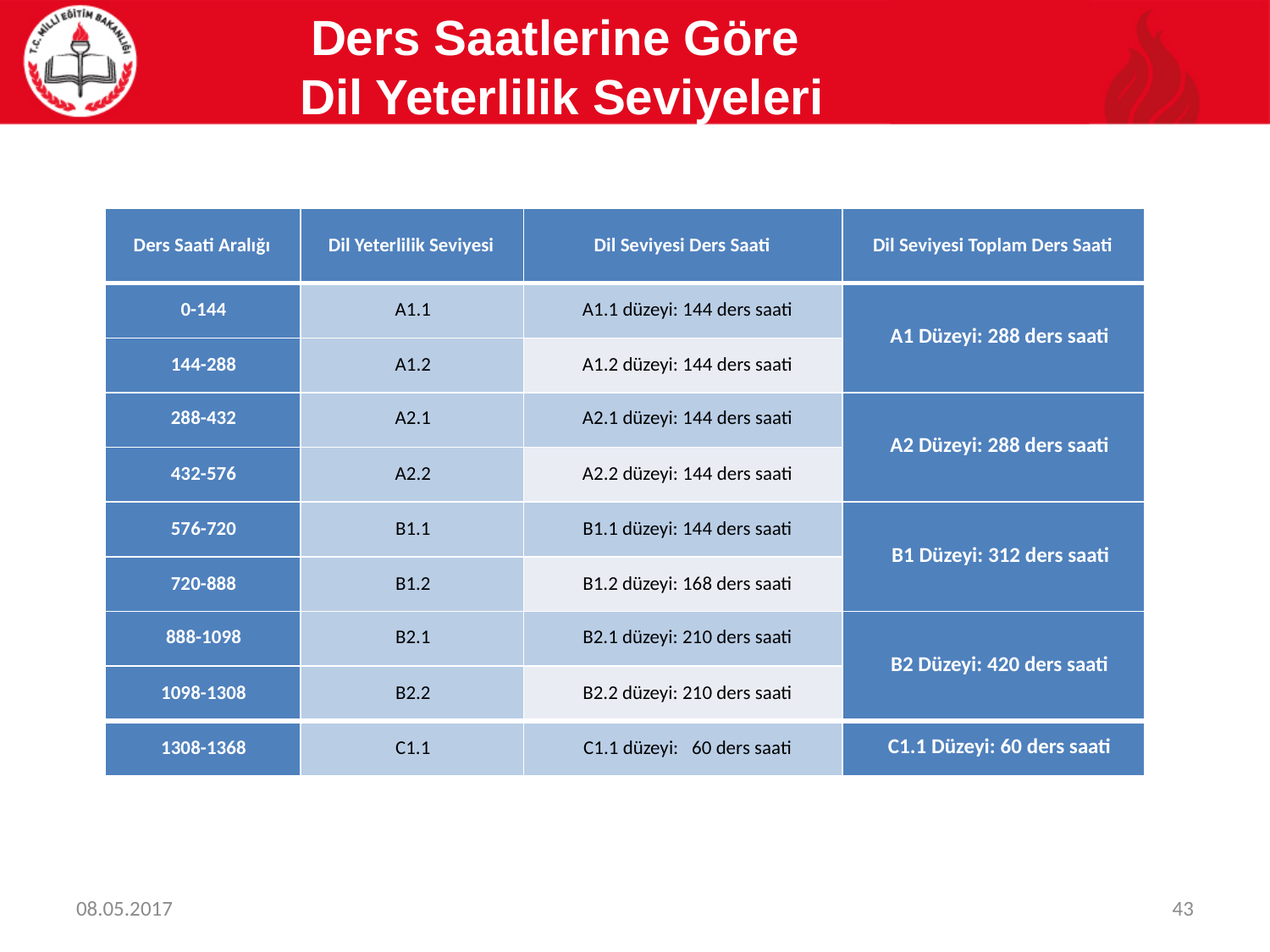

Ders Saatlerine Göre
Dil Yeterlilik Seviyeleri

| Ders Saati Aralığı | Dil Yeterlilik Seviyesi | Dil Seviyesi Ders Saati | Dil Seviyesi Toplam Ders Saati |
| --- | --- | --- | --- |
| 0-144 | A1.1 | A1.1 düzeyi: 144 ders saati | A1 Düzeyi: 288 ders saati |
| 144-288 | A1.2 | A1.2 düzeyi: 144 ders saati |  |
| 288-432 | A2.1 | A2.1 düzeyi: 144 ders saati | A2 Düzeyi: 288 ders saati |
| 432-576 | A2.2 | A2.2 düzeyi: 144 ders saati |  |
| 576-720 | B1.1 | B1.1 düzeyi: 144 ders saati | B1 Düzeyi: 312 ders saati |
| 720-888 | B1.2 | B1.2 düzeyi: 168 ders saati |  |
| 888-1098 | B2.1 | B2.1 düzeyi: 210 ders saati | B2 Düzeyi: 420 ders saati |
| 1098-1308 | B2.2 | B2.2 düzeyi: 210 ders saati |  |
| 1308-1368 | C1.1 | C1.1 düzeyi: 60 ders saati | C1.1 Düzeyi: 60 ders saati |
08.05.2017
43